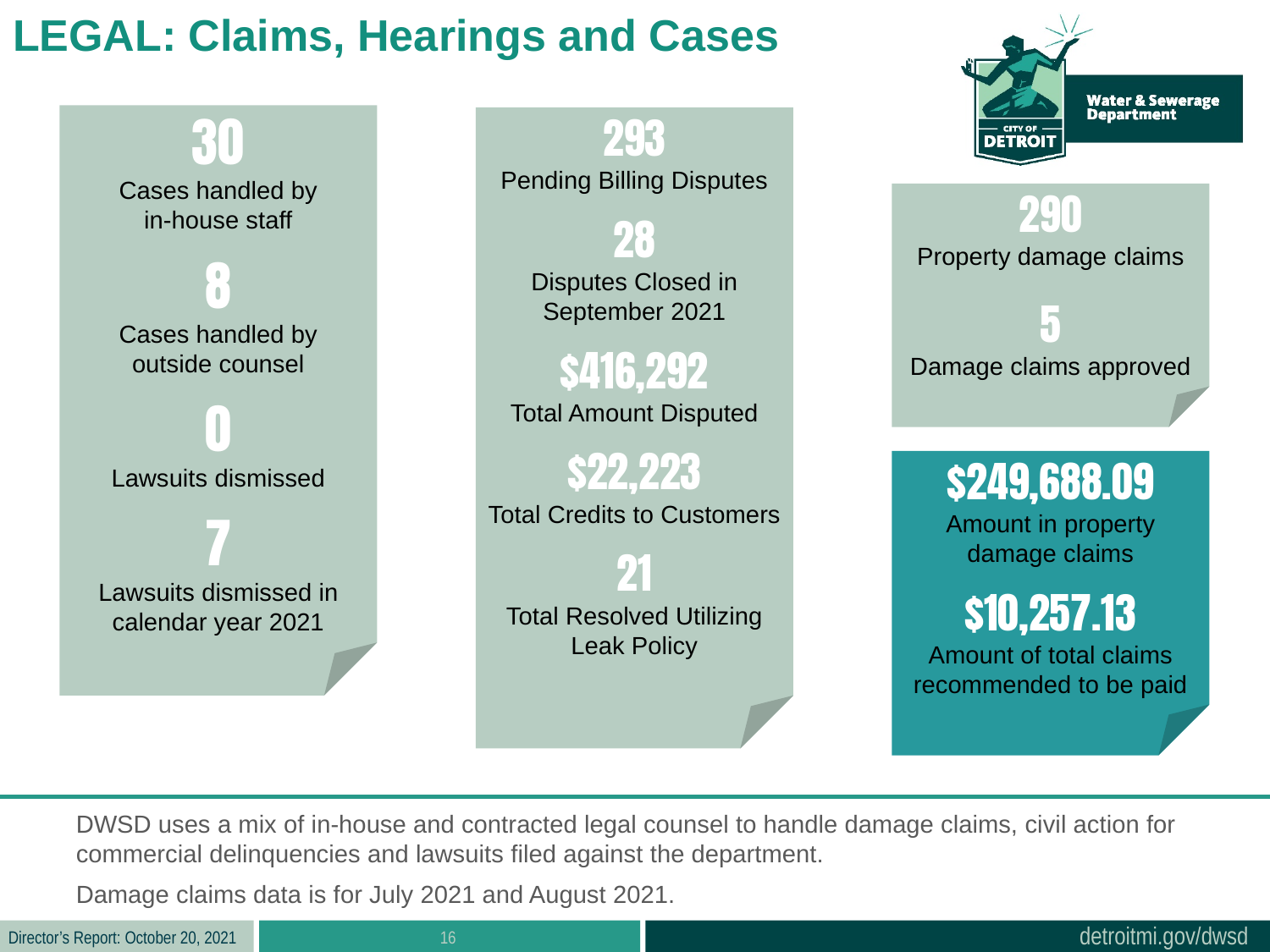

LEGAL: Claims, Hearings and Cases
30
Cases handled by
in-house staff

8
Cases handled by
outside counsel

0
Lawsuits dismissed

7
Lawsuits dismissed in calendar year 2021
293
Pending Billing Disputes

28
Disputes Closed in September 2021

$416,292
Total Amount Disputed

$22,223
Total Credits to Customers

21
Total Resolved Utilizing Leak Policy
290
Property damage claims

5
Damage claims approved
$249,688.09
Amount in property
damage claims

$10,257.13
Amount of total claims recommended to be paid
DWSD uses a mix of in-house and contracted legal counsel to handle damage claims, civil action for commercial delinquencies and lawsuits filed against the department.

Damage claims data is for July 2021 and August 2021.
16